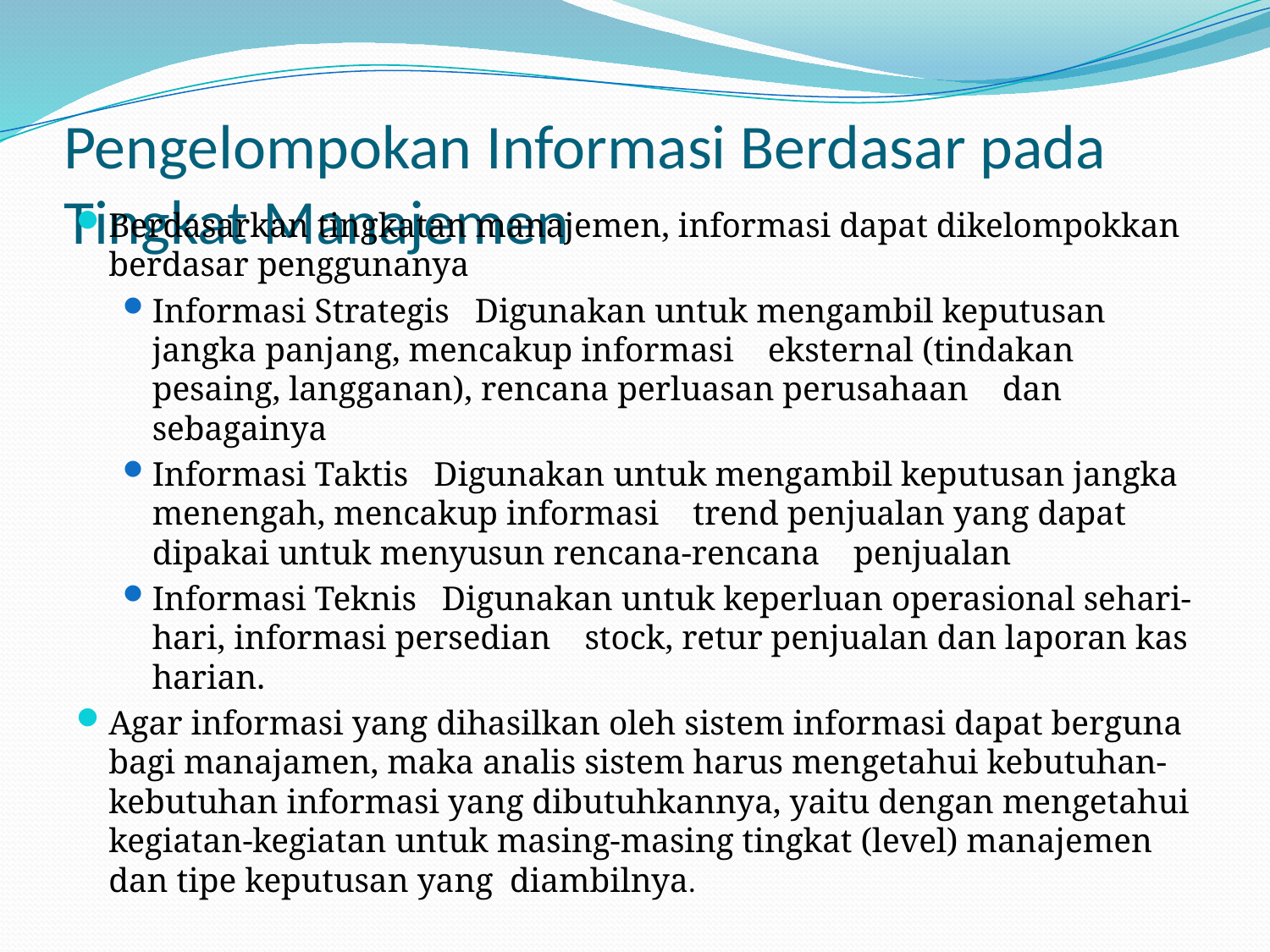

# Pengelompokan Informasi Berdasar pada Tingkat Manajemen
Berdasarkan tingkatan manajemen, informasi dapat dikelompokkan berdasar penggunanya
Informasi Strategis   Digunakan untuk mengambil keputusan jangka panjang, mencakup informasi    eksternal (tindakan pesaing, langganan), rencana perluasan perusahaan    dan sebagainya
Informasi Taktis   Digunakan untuk mengambil keputusan jangka menengah, mencakup informasi    trend penjualan yang dapat dipakai untuk menyusun rencana-rencana    penjualan
Informasi Teknis   Digunakan untuk keperluan operasional sehari-hari, informasi persedian    stock, retur penjualan dan laporan kas harian.
Agar informasi yang dihasilkan oleh sistem informasi dapat berguna  bagi manajamen, maka analis sistem harus mengetahui kebutuhan-kebutuhan informasi yang dibutuhkannya, yaitu dengan mengetahui kegiatan-kegiatan untuk masing-masing tingkat (level) manajemen dan tipe keputusan yang  diambilnya.